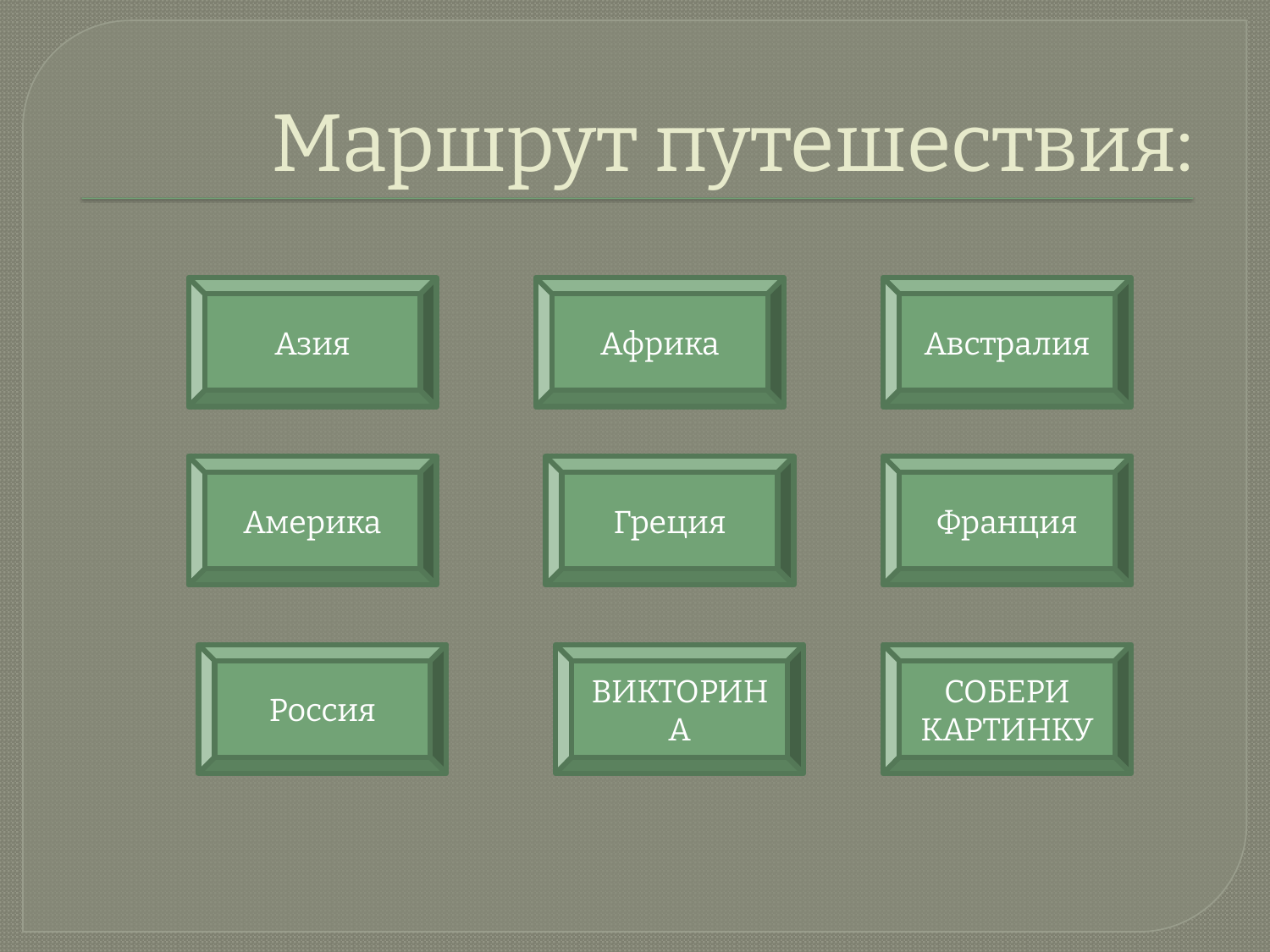

# Маршрут путешествия:
Азия
Африка
Австралия
Америка
Греция
Франция
Россия
ВИКТОРИНА
СОБЕРИ КАРТИНКУ